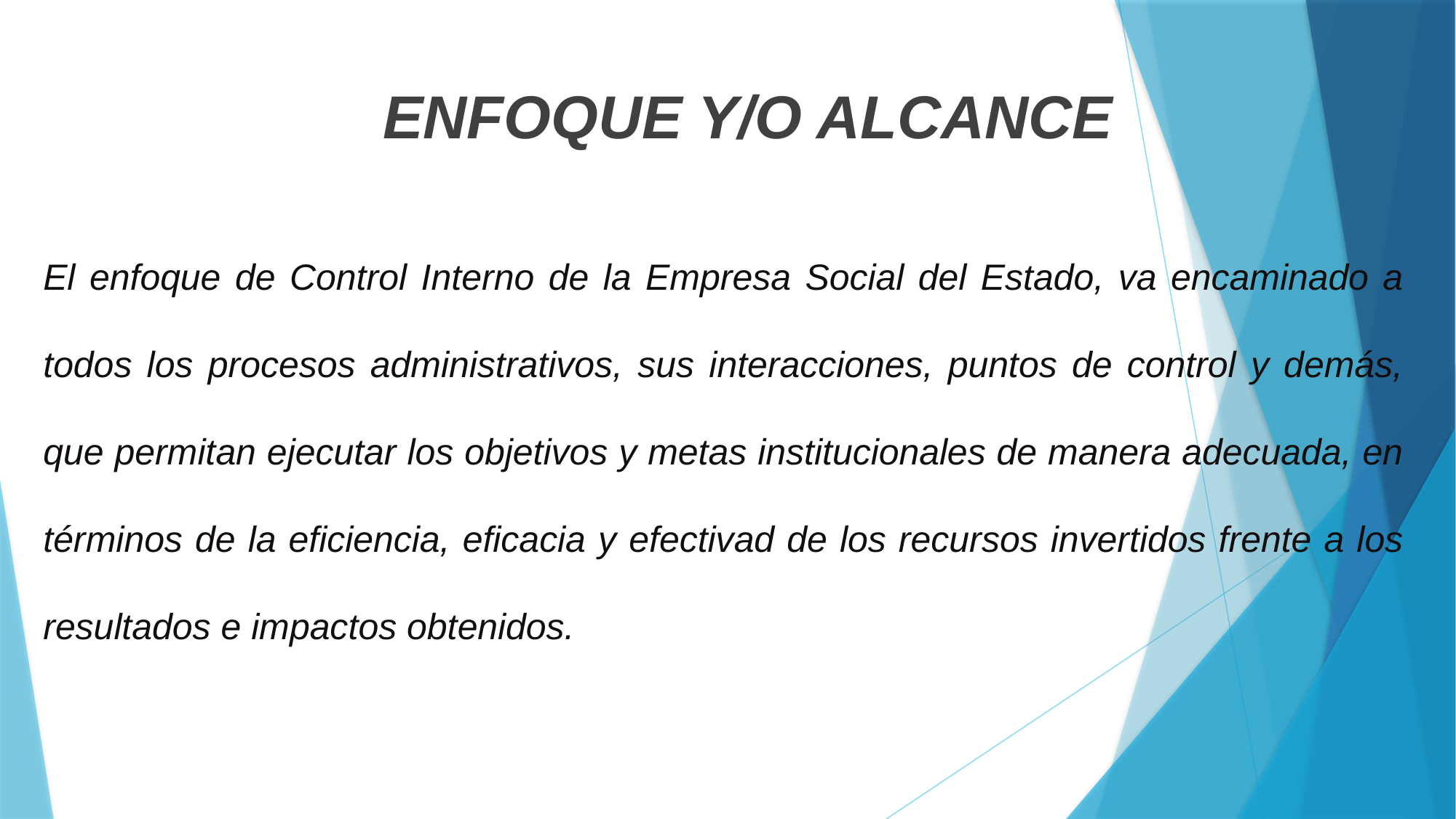

# ENFOQUE Y/O ALCANCE
El enfoque de Control Interno de la Empresa Social del Estado, va encaminado a todos los procesos administrativos, sus interacciones, puntos de control y demás, que permitan ejecutar los objetivos y metas institucionales de manera adecuada, en términos de la eficiencia, eficacia y efectivad de los recursos invertidos frente a los resultados e impactos obtenidos.